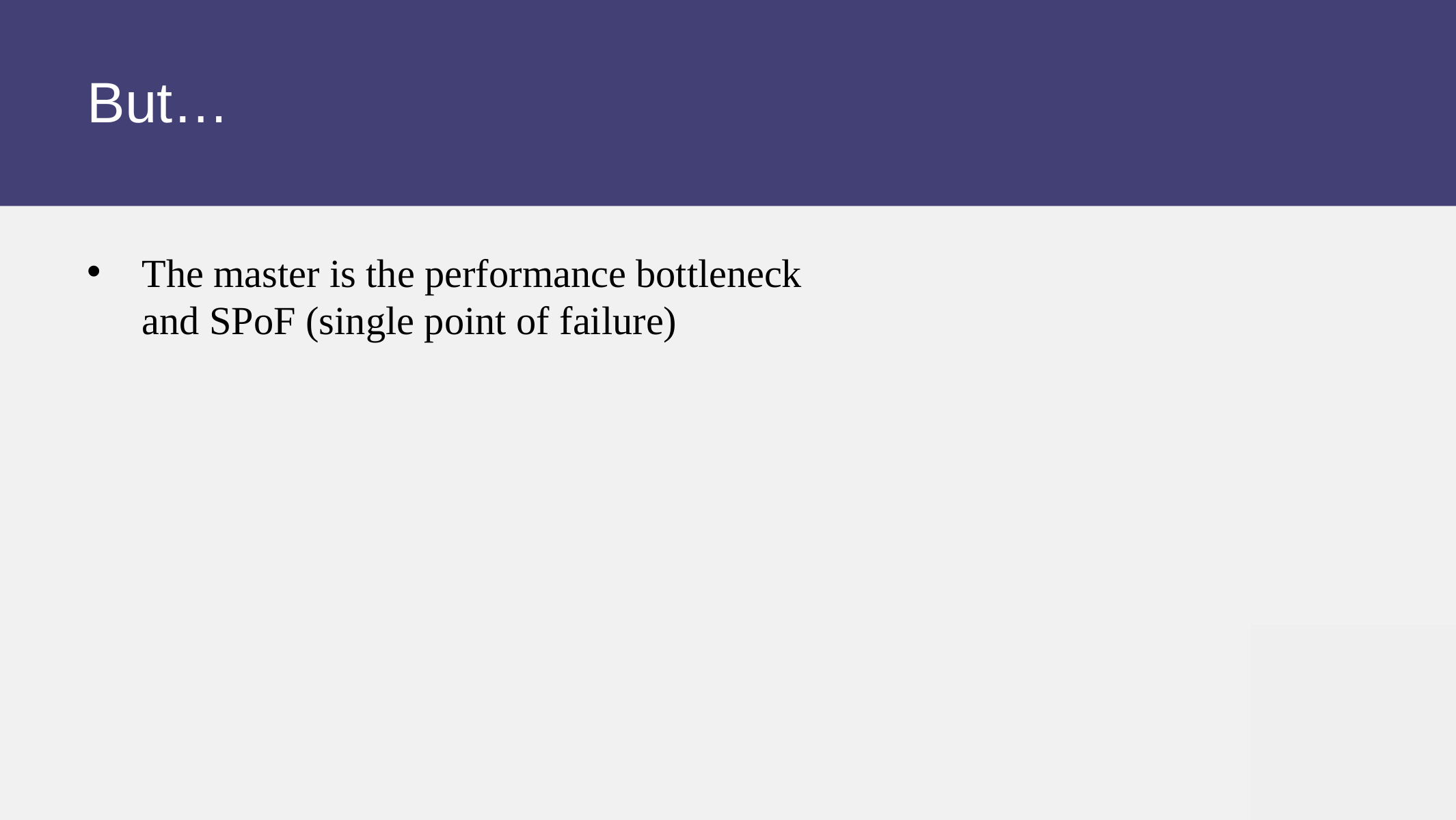

# But…
The master is the performance bottleneck and SPoF (single point of failure)